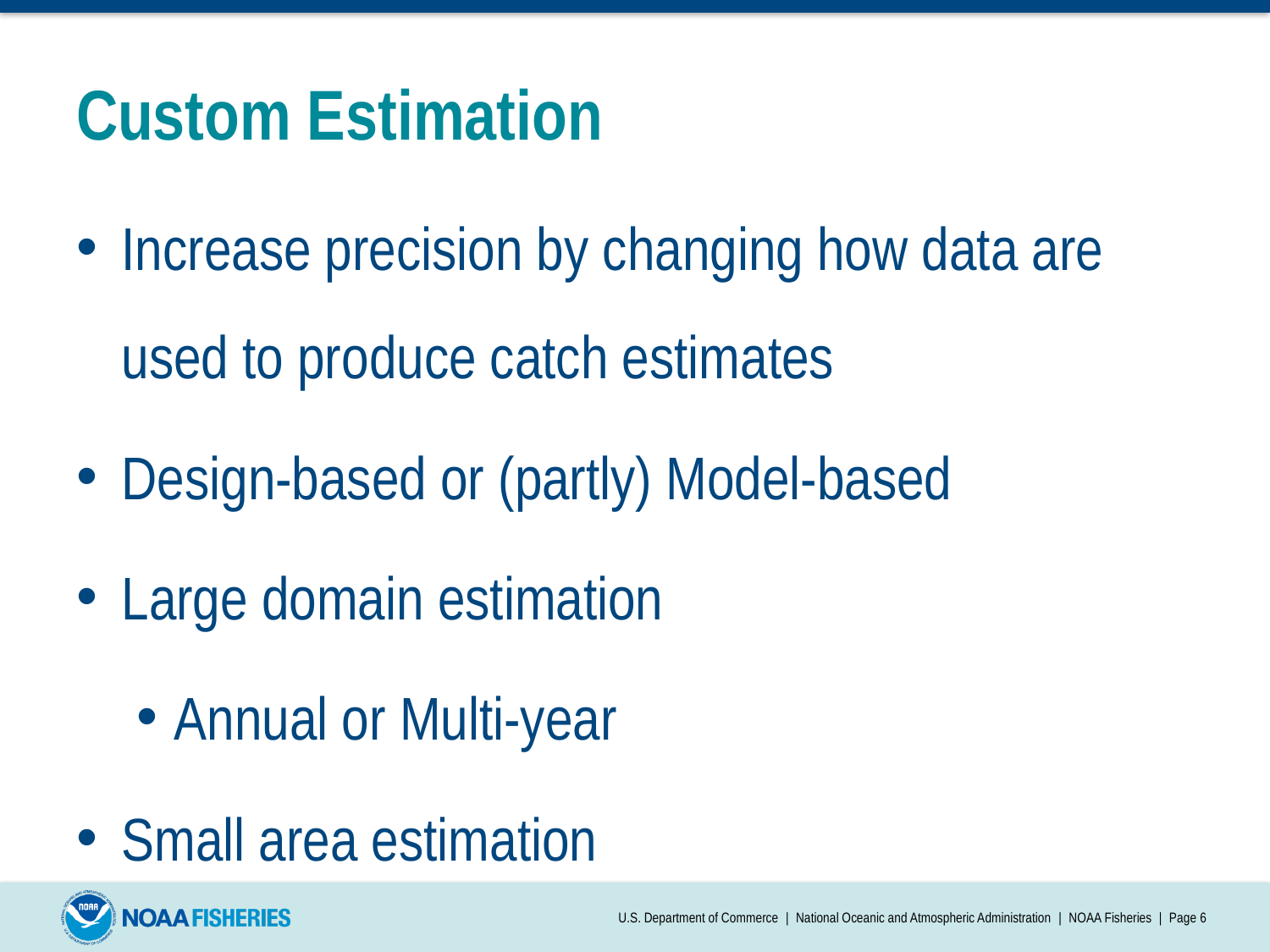

# Custom Estimation
Increase precision by changing how data are used to produce catch estimates
Design-based or (partly) Model-based
Large domain estimation
Annual or Multi-year
Small area estimation
U.S. Department of Commerce | National Oceanic and Atmospheric Administration | NOAA Fisheries | Page 6